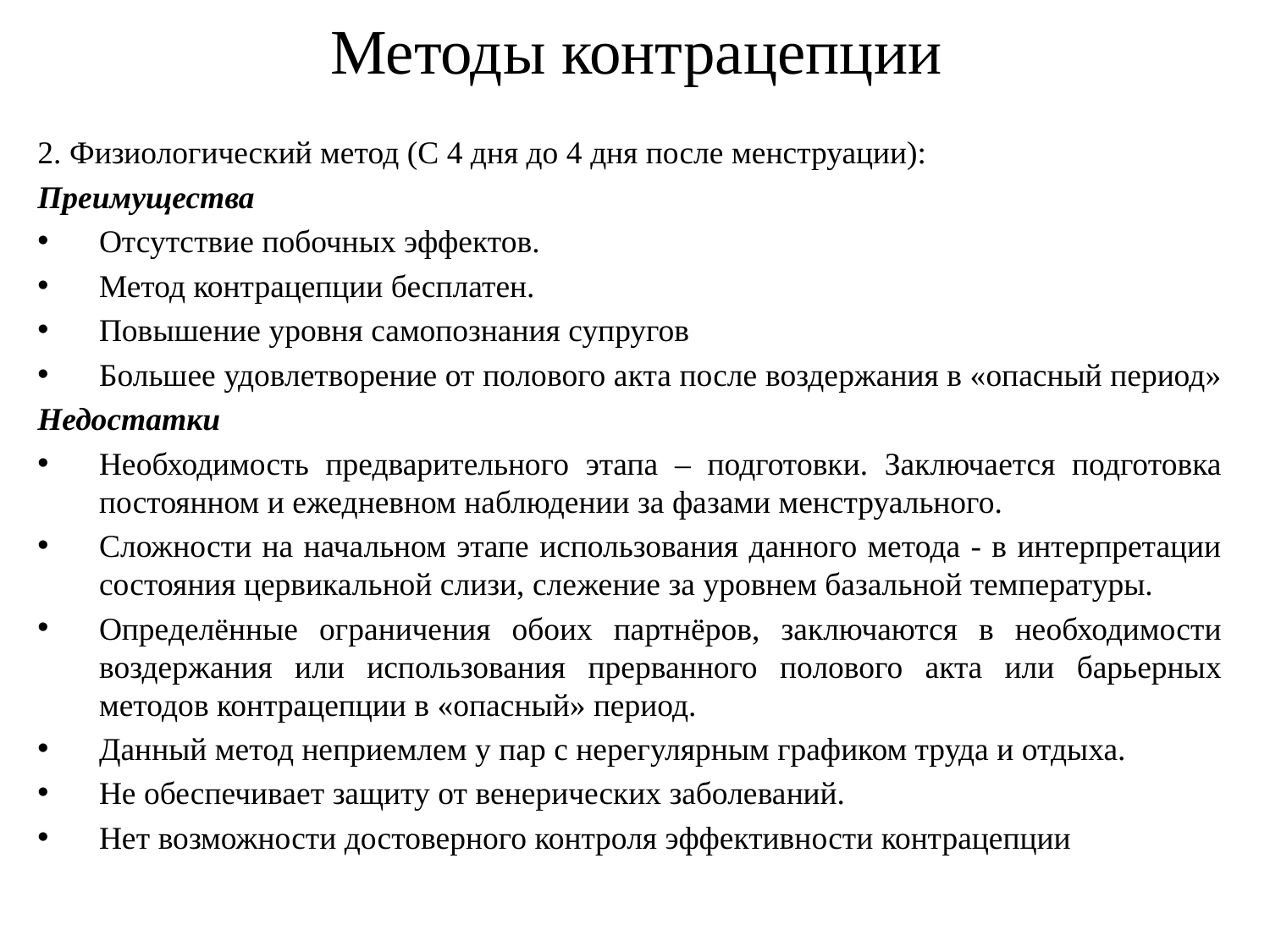

# Методы контрацепции
2. Физиологический метод (С 4 дня до 4 дня после менструации):
Преимущества
Отсутствие побочных эффектов.
Метод контрацепции бесплатен.
Повышение уровня самопознания супругов
Большее удовлетворение от полового акта после воздержания в «опасный период»
Недостатки
Необходимость предварительного этапа – подготовки. Заключается подготовка постоянном и ежедневном наблюдении за фазами менструального.
Сложности на начальном этапе использования данного метода - в интерпретации состояния цервикальной слизи, слежение за уровнем базальной температуры.
Определённые ограничения обоих партнёров, заключаются в необходимости воздержания или использования прерванного полового акта или барьерных методов контрацепции в «опасный» период.
Данный метод неприемлем у пар с нерегулярным графиком труда и отдыха.
Не обеспечивает защиту от венерических заболеваний.
Нет возможности достоверного контроля эффективности контрацепции